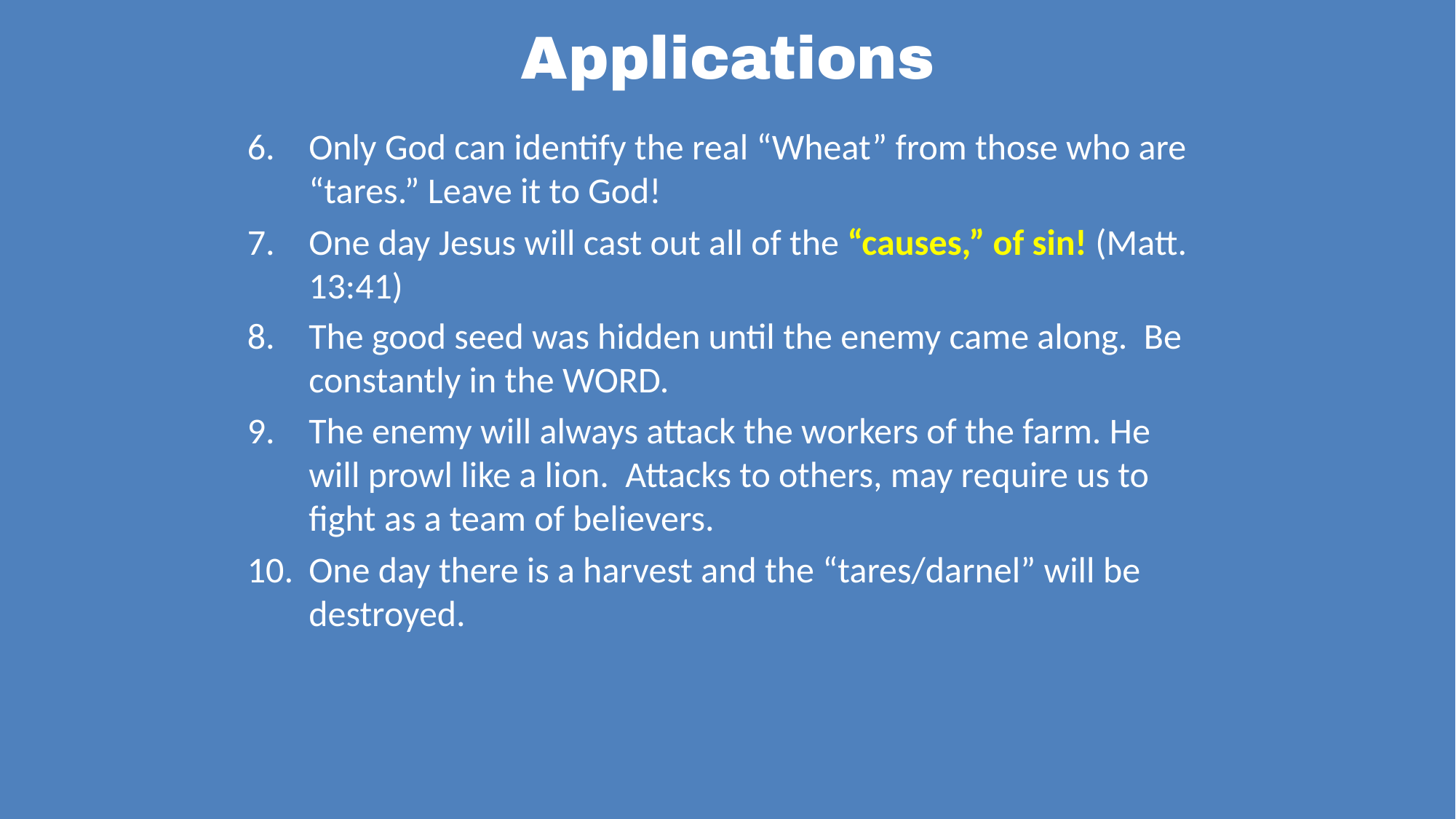

# Applications
Only God can identify the real “Wheat” from those who are “tares.” Leave it to God!
One day Jesus will cast out all of the “causes,” of sin! (Matt. 13:41)
The good seed was hidden until the enemy came along.  Be constantly in the WORD.
The enemy will always attack the workers of the farm. He will prowl like a lion.  Attacks to others, may require us to fight as a team of believers.
One day there is a harvest and the “tares/darnel” will be destroyed.